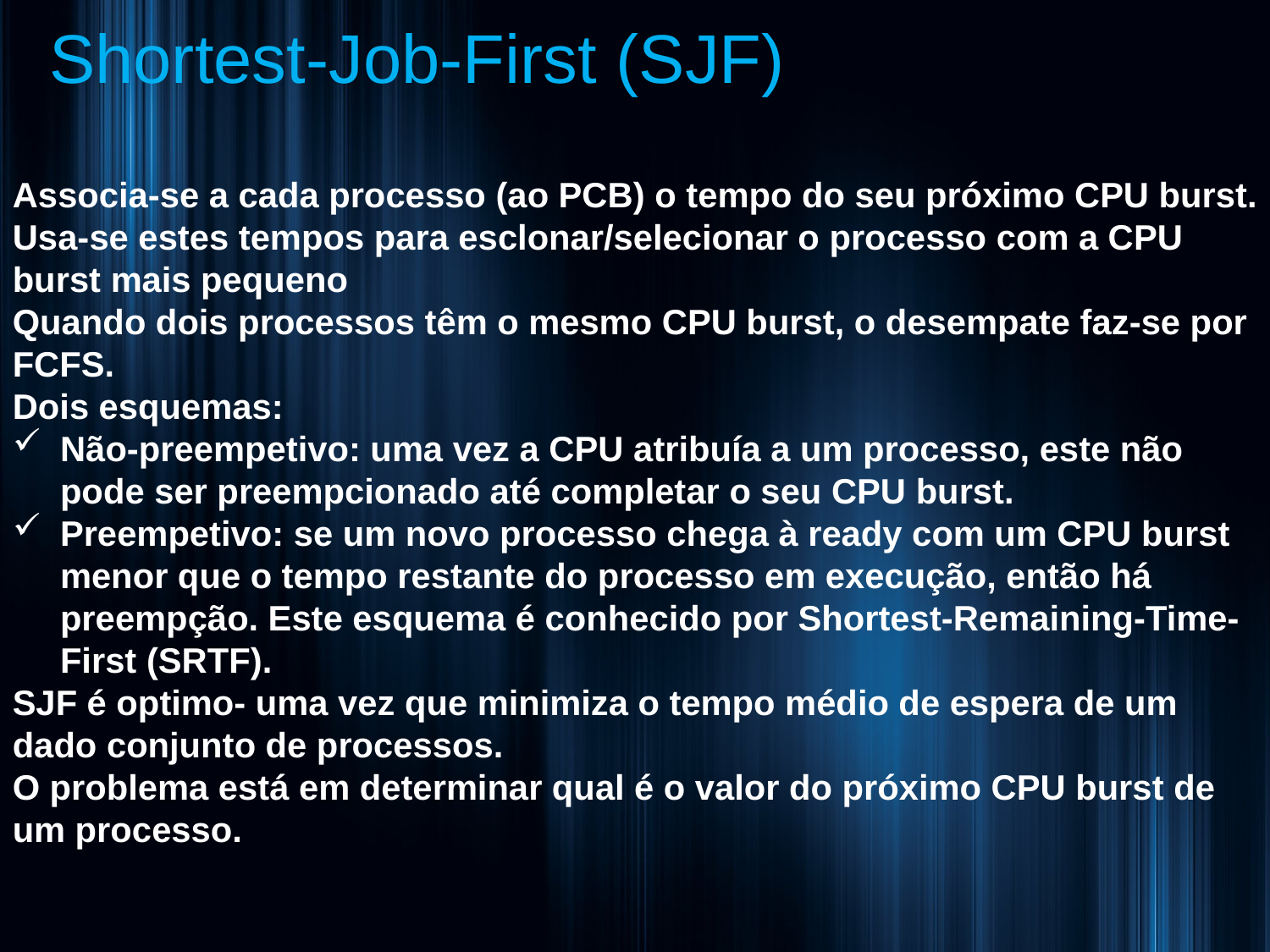

# Shortest-Job-First (SJF)
Associa-se a cada processo (ao PCB) o tempo do seu próximo CPU burst.
Usa-se estes tempos para esclonar/selecionar o processo com a CPU burst mais pequeno
Quando dois processos têm o mesmo CPU burst, o desempate faz-se por FCFS.
Dois esquemas:
Não-preempetivo: uma vez a CPU atribuía a um processo, este não pode ser preempcionado até completar o seu CPU burst.
Preempetivo: se um novo processo chega à ready com um CPU burst menor que o tempo restante do processo em execução, então há preempção. Este esquema é conhecido por Shortest-Remaining-Time-First (SRTF).
SJF é optimo- uma vez que minimiza o tempo médio de espera de um dado conjunto de processos.
O problema está em determinar qual é o valor do próximo CPU burst de um processo.